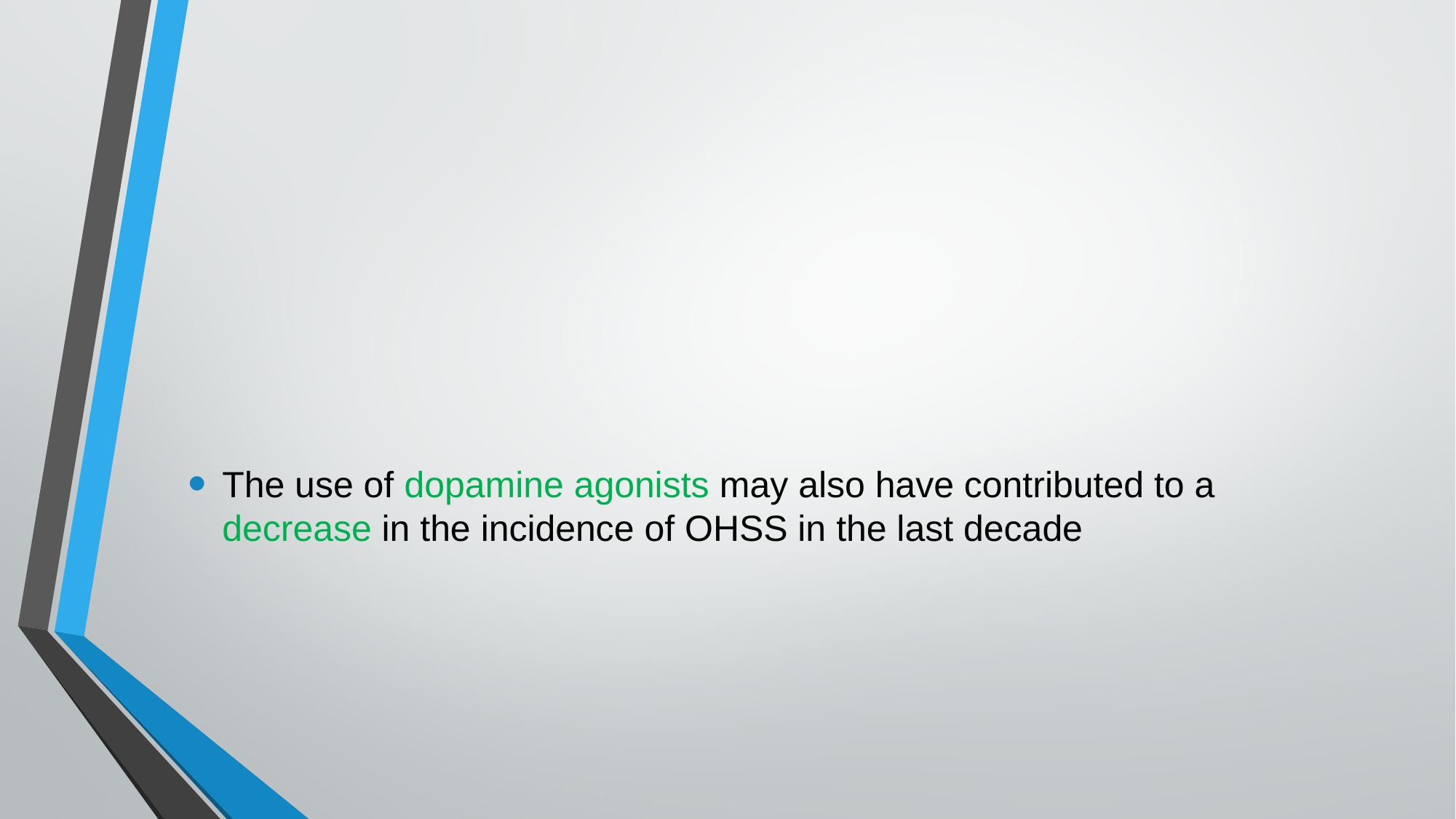

#
The use of dopamine agonists may also have contributed to a decrease in the incidence of OHSS in the last decade